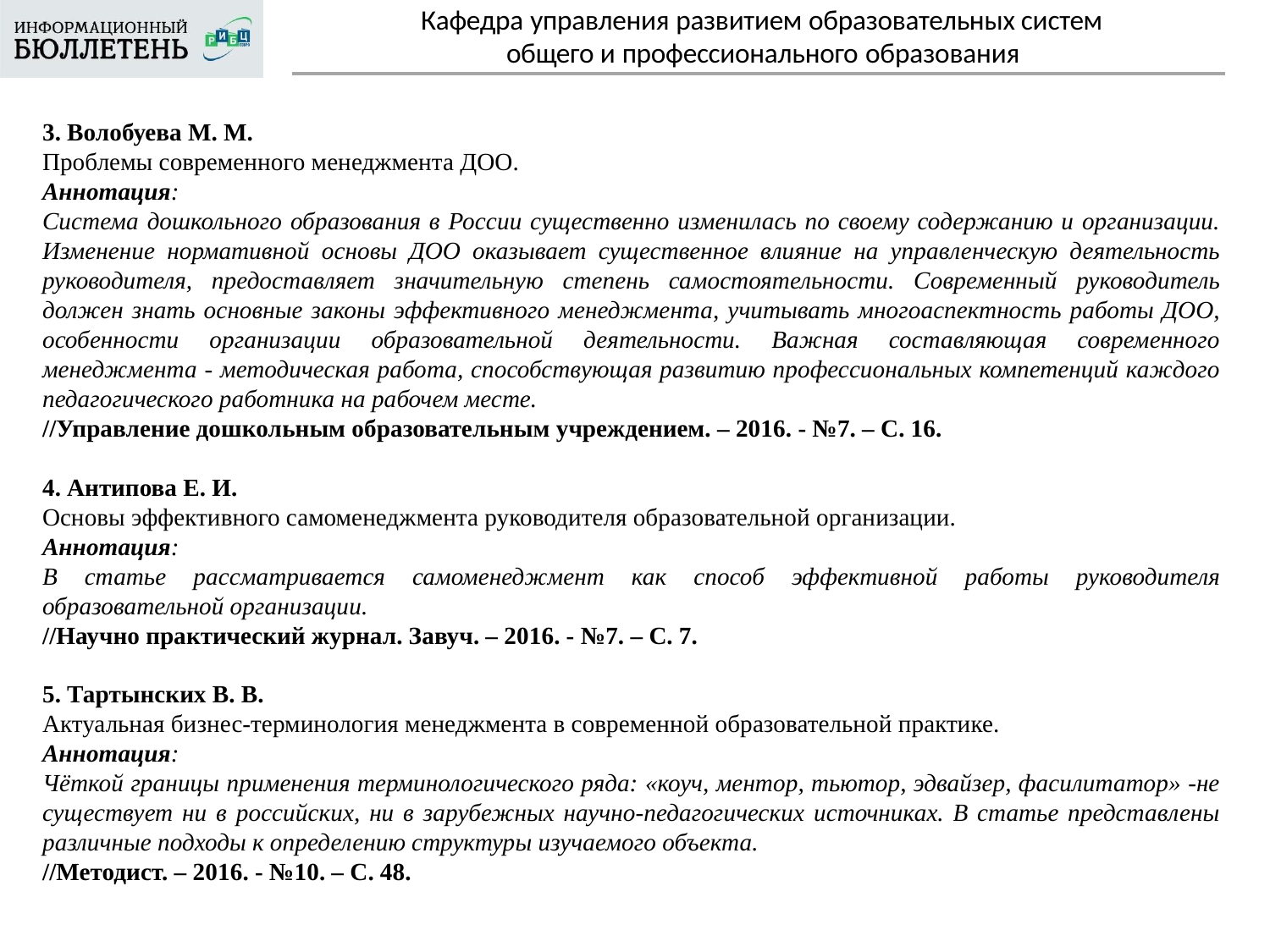

Кафедра управления развитием образовательных систем
# общего и профессионального образования

3. Волобуева М. М.
Проблемы современного менеджмента ДОО.
Аннотация:
Система дошкольного образования в России существенно изменилась по своему содержанию и организации. Изменение нормативной основы ДОО оказывает существенное влияние на управленческую деятельность руководителя, предоставляет значительную степень самостоятельности. Современный руководитель должен знать основные законы эффективного менеджмента, учитывать многоаспектность работы ДОО, особенности организации образовательной деятельности. Важная составляющая современного менеджмента - методическая работа, способствующая развитию профессиональных компетенций каждого педагогического работника на рабочем месте.
//Управление дошкольным образовательным учреждением. – 2016. - №7. – С. 16.

4. Антипова Е. И.
Основы эффективного самоменеджмента руководителя образовательной организации.
Аннотация:
В статье рассматривается самоменеджмент как способ эффективной работы руководителя образовательной организации.
//Научно практический журнал. Завуч. – 2016. - №7. – С. 7.

5. Тартынских В. В.
Актуальная бизнес-терминология менеджмента в современной образовательной практике.
Аннотация:
Чёткой границы применения терминологического ряда: «коуч, ментор, тьютор, эдвайзер, фасилитатор» -не существует ни в российских, ни в зарубежных научно-педагогических источниках. В статье представлены различные подходы к определению структуры изучаемого объекта.
//Методист. – 2016. - №10. – С. 48.